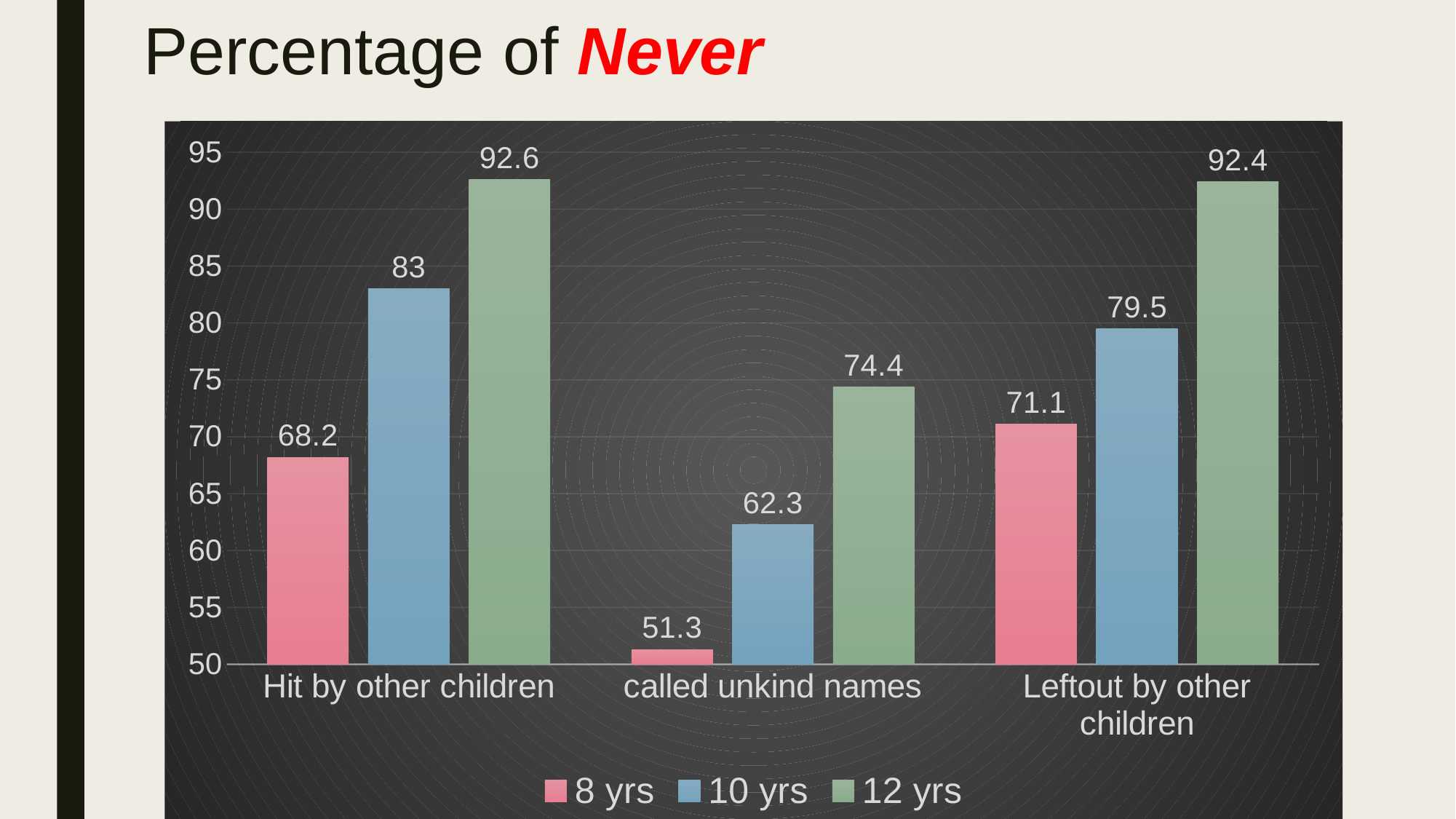

# Percentage of Never

### Chart

| Category | 8 yrs | 10 yrs | 12 yrs |
|---|---|---|---|
| Hit by other children | 68.2 | 83.0 | 92.6 |
| called unkind names | 51.3 | 62.3 | 74.4 |
| Leftout by other children | 71.1 | 79.5 | 92.4 |